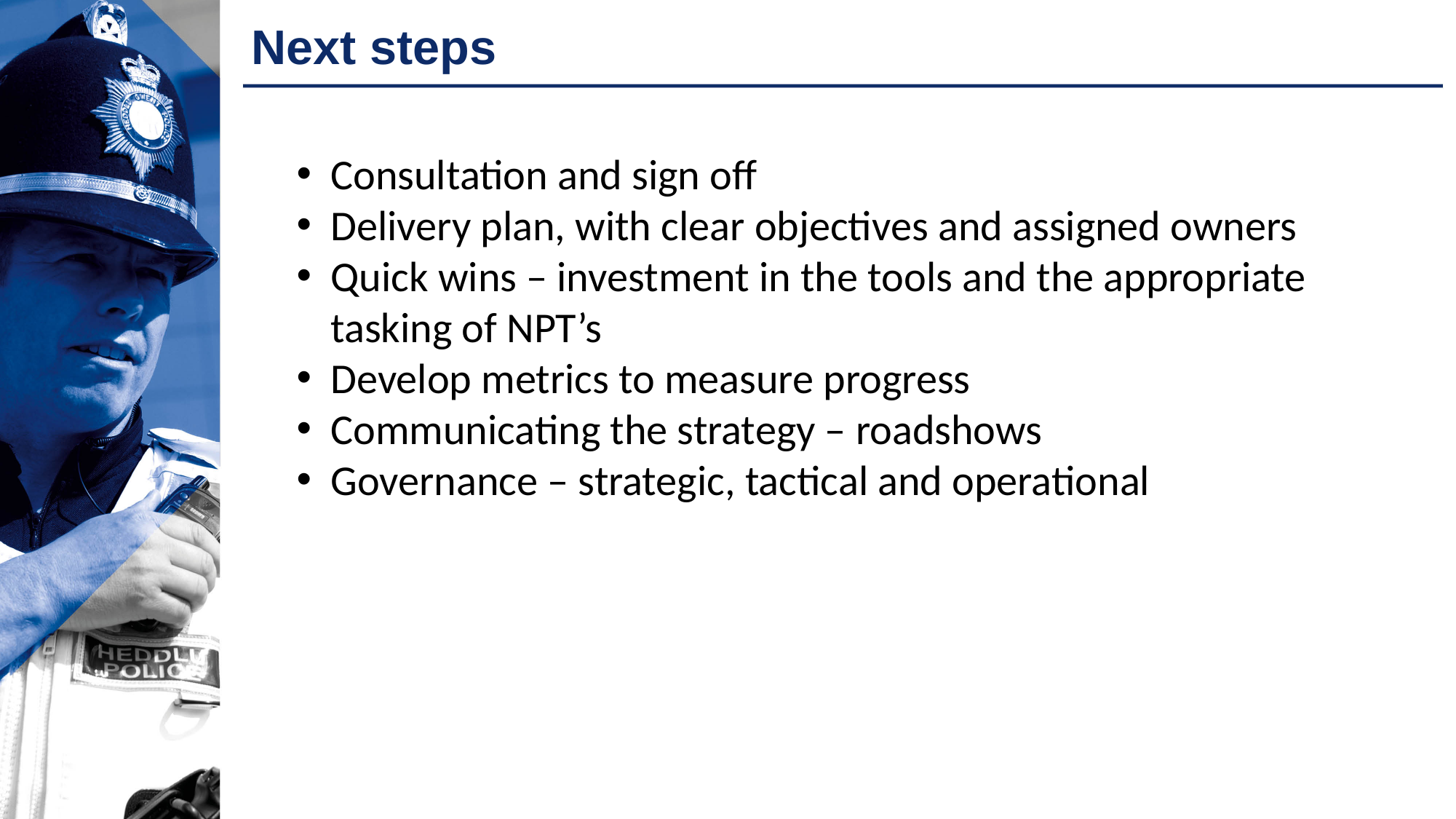

# Next steps
Consultation and sign off
Delivery plan, with clear objectives and assigned owners
Quick wins – investment in the tools and the appropriate tasking of NPT’s
Develop metrics to measure progress
Communicating the strategy – roadshows
Governance – strategic, tactical and operational